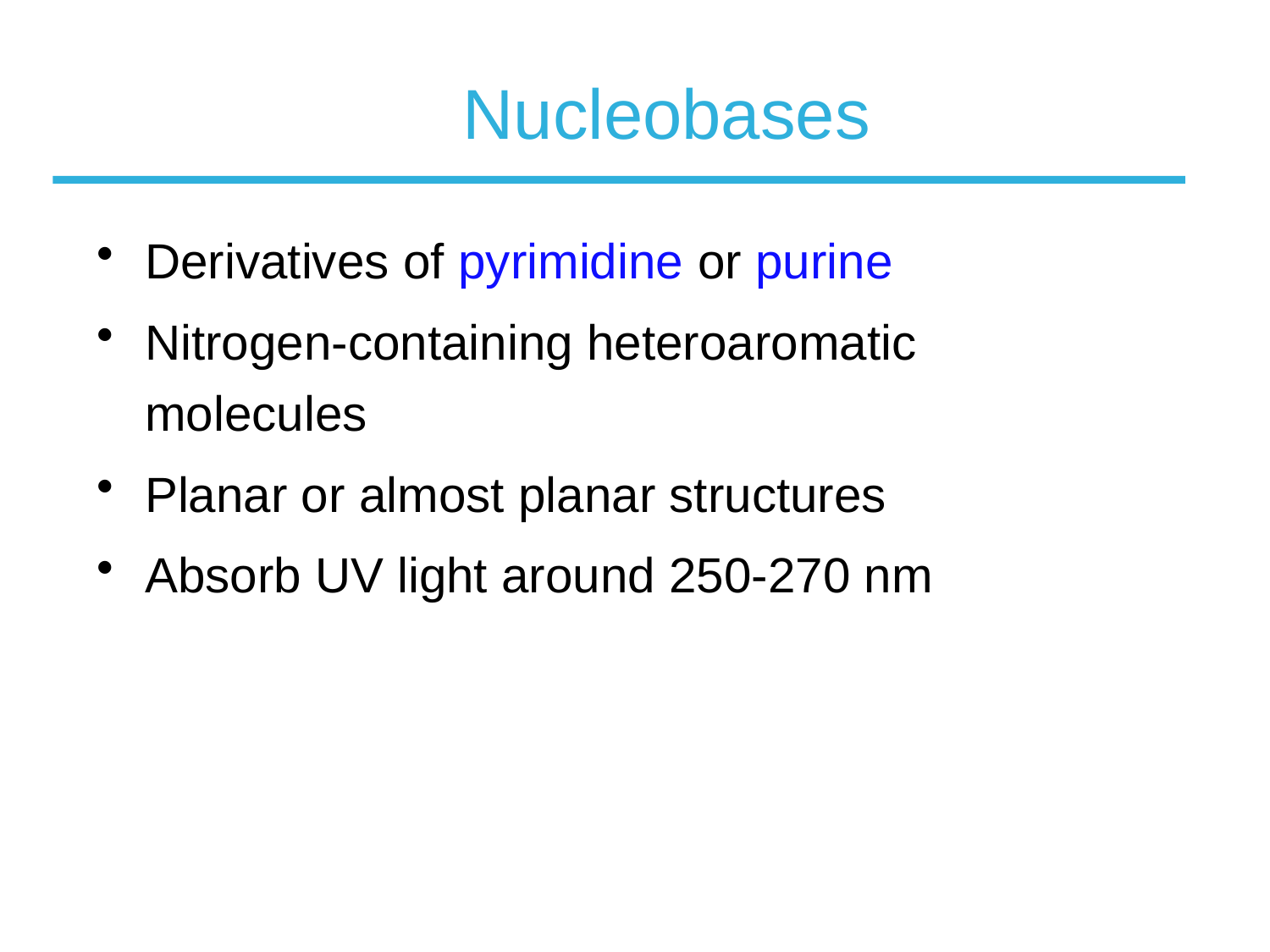

# Nucleobases

Derivatives of pyrimidine or purine
Nitrogen-containing heteroaromatic molecules
Planar or almost planar structures
Absorb UV light around 250-270 nm